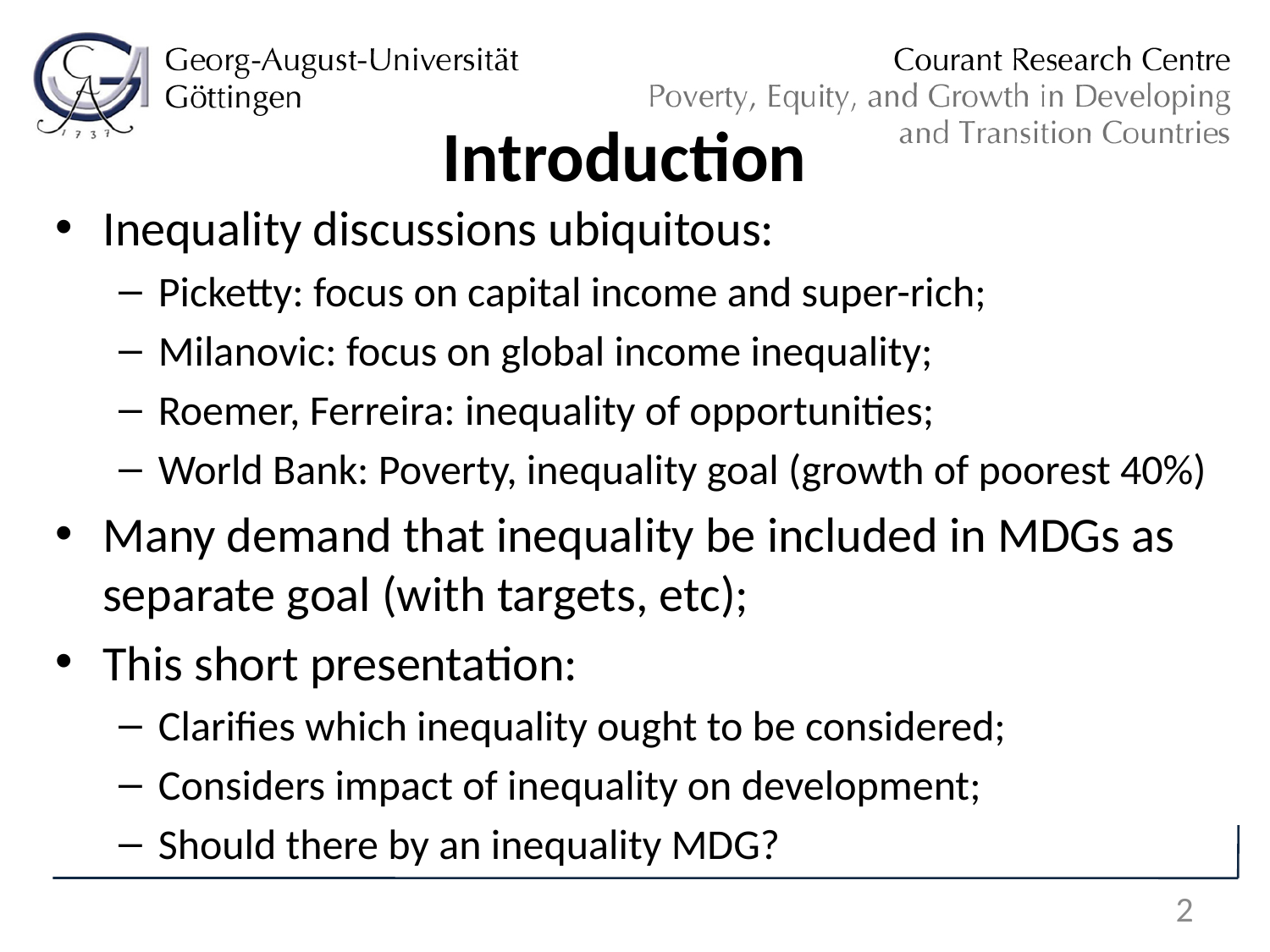

# Introduction
Inequality discussions ubiquitous:
Picketty: focus on capital income and super-rich;
Milanovic: focus on global income inequality;
Roemer, Ferreira: inequality of opportunities;
World Bank: Poverty, inequality goal (growth of poorest 40%)
Many demand that inequality be included in MDGs as separate goal (with targets, etc);
This short presentation:
Clarifies which inequality ought to be considered;
Considers impact of inequality on development;
Should there by an inequality MDG?

2